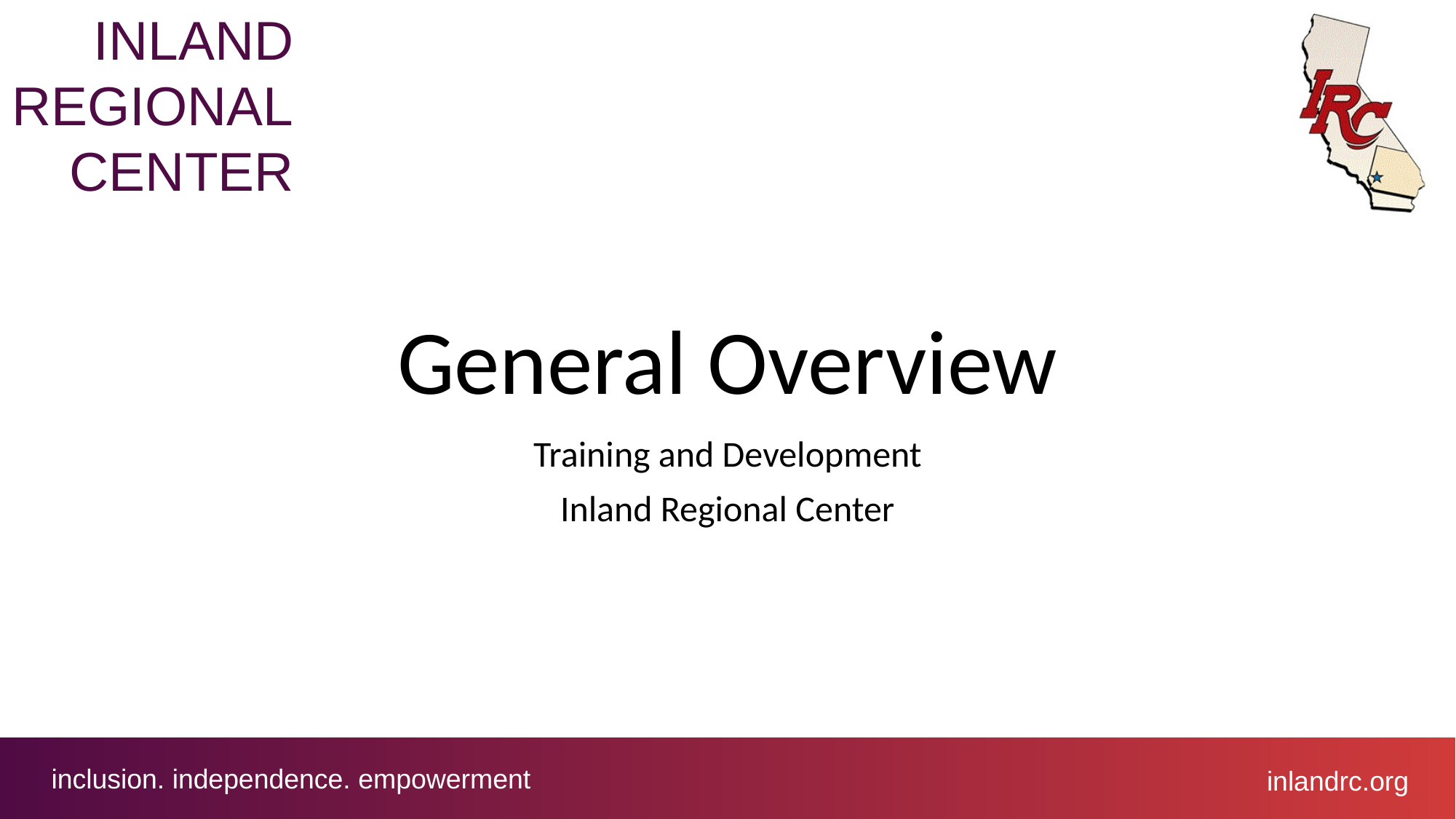

# General Overview
Training and Development
Inland Regional Center